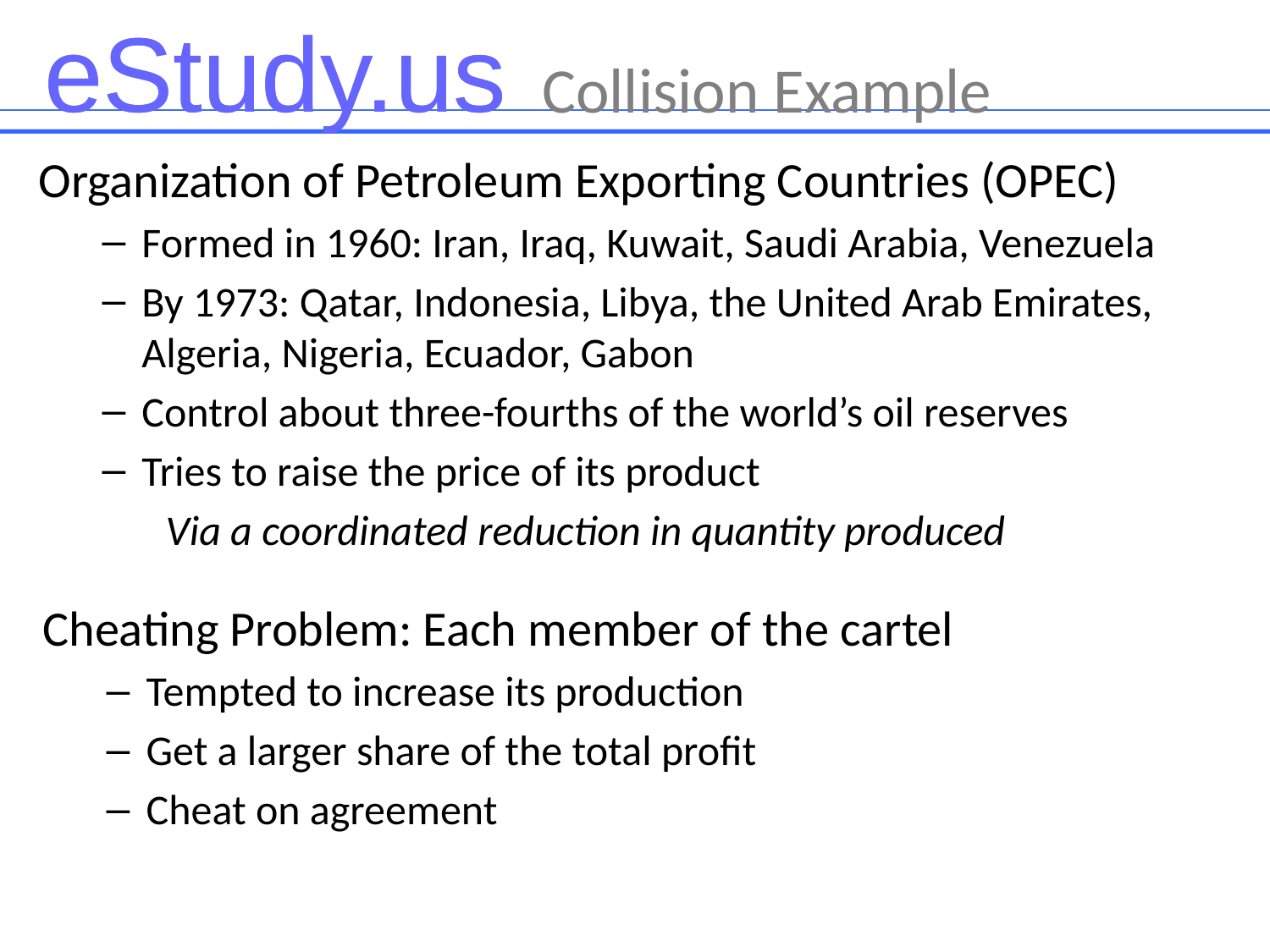

# Collision Example
Organization of Petroleum Exporting Countries (OPEC)
Formed in 1960: Iran, Iraq, Kuwait, Saudi Arabia, Venezuela
By 1973: Qatar, Indonesia, Libya, the United Arab Emirates, Algeria, Nigeria, Ecuador, Gabon
Control about three-fourths of the world’s oil reserves
Tries to raise the price of its product
Via a coordinated reduction in quantity produced
Cheating Problem: Each member of the cartel
Tempted to increase its production
Get a larger share of the total profit
Cheat on agreement